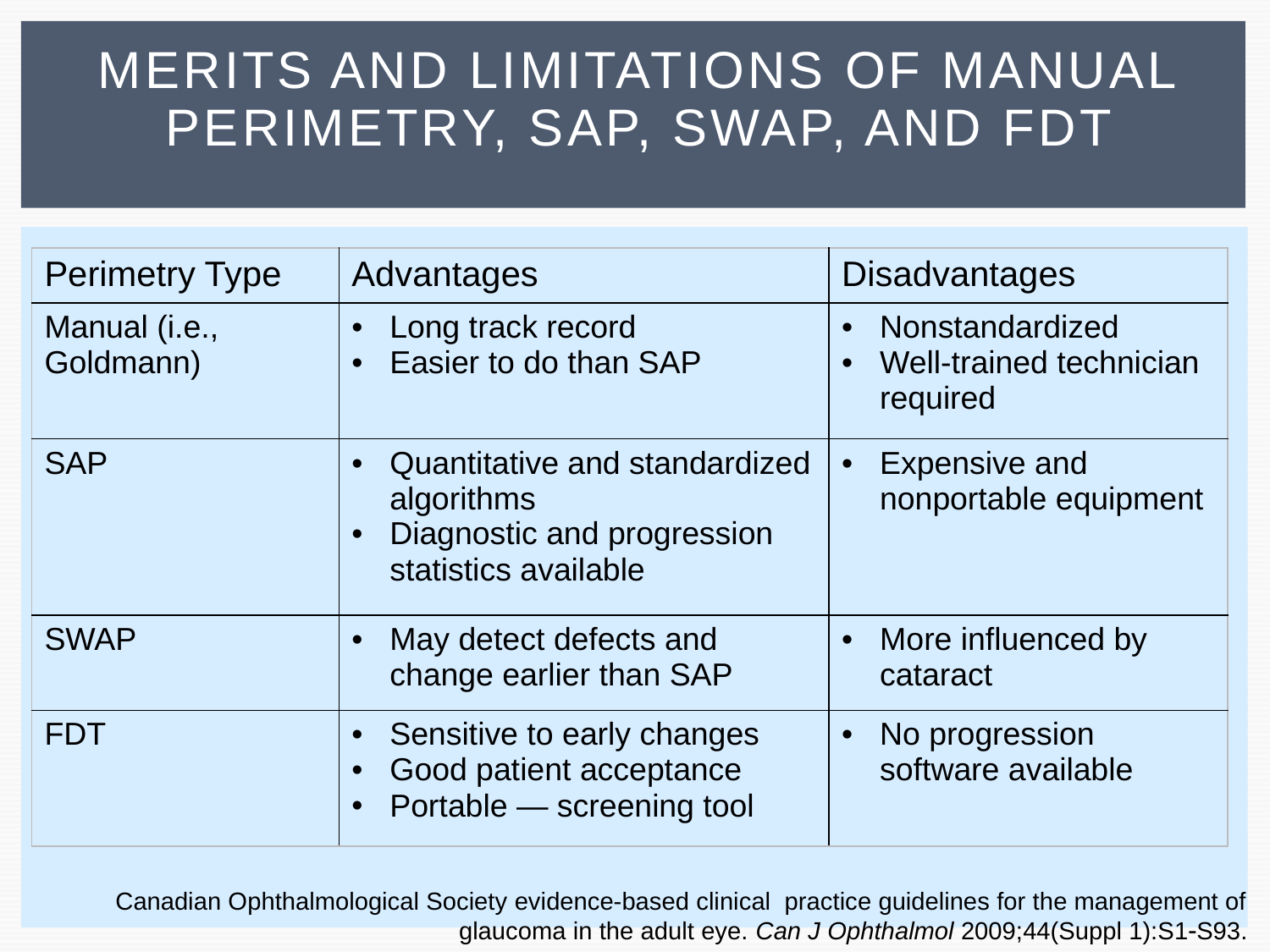

# Merits and limitations of manual perimetry, SAP, SWAP, and FDT
| Perimetry Type | Advantages | Disadvantages |
| --- | --- | --- |
| Manual (i.e., Goldmann) | Long track record Easier to do than SAP | Nonstandardized Well-trained technician required |
| SAP | Quantitative and standardized algorithms Diagnostic and progression statistics available | Expensive and nonportable equipment |
| SWAP | May detect defects and change earlier than SAP | More influenced by cataract |
| FDT | Sensitive to early changes Good patient acceptance Portable — screening tool | No progression software available |
Canadian Ophthalmological Society evidence-based clinical  practice guidelines for the management of glaucoma in the adult eye. Can J Ophthalmol 2009;44(Suppl 1):S1−S93.